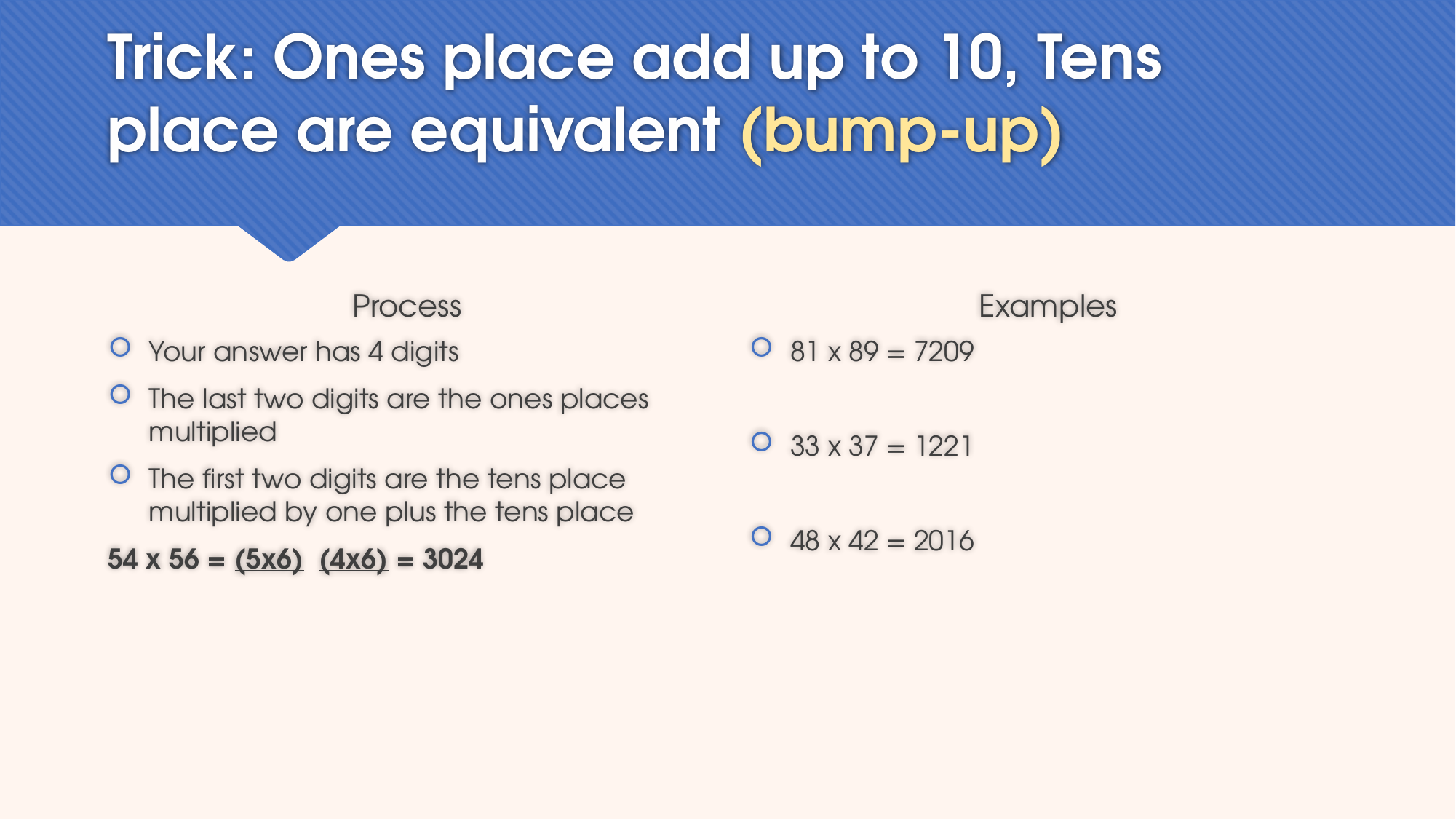

# Trick: Ones place add up to 10, Tens place are equivalent (bump-up)
Process
Examples
Your answer has 4 digits
The last two digits are the ones places multiplied
The first two digits are the tens place multiplied by one plus the tens place
54 x 56 = (5x6)  (4x6) = 3024
81 x 89 = 7209

33 x 37 = 1221

48 x 42 = 2016